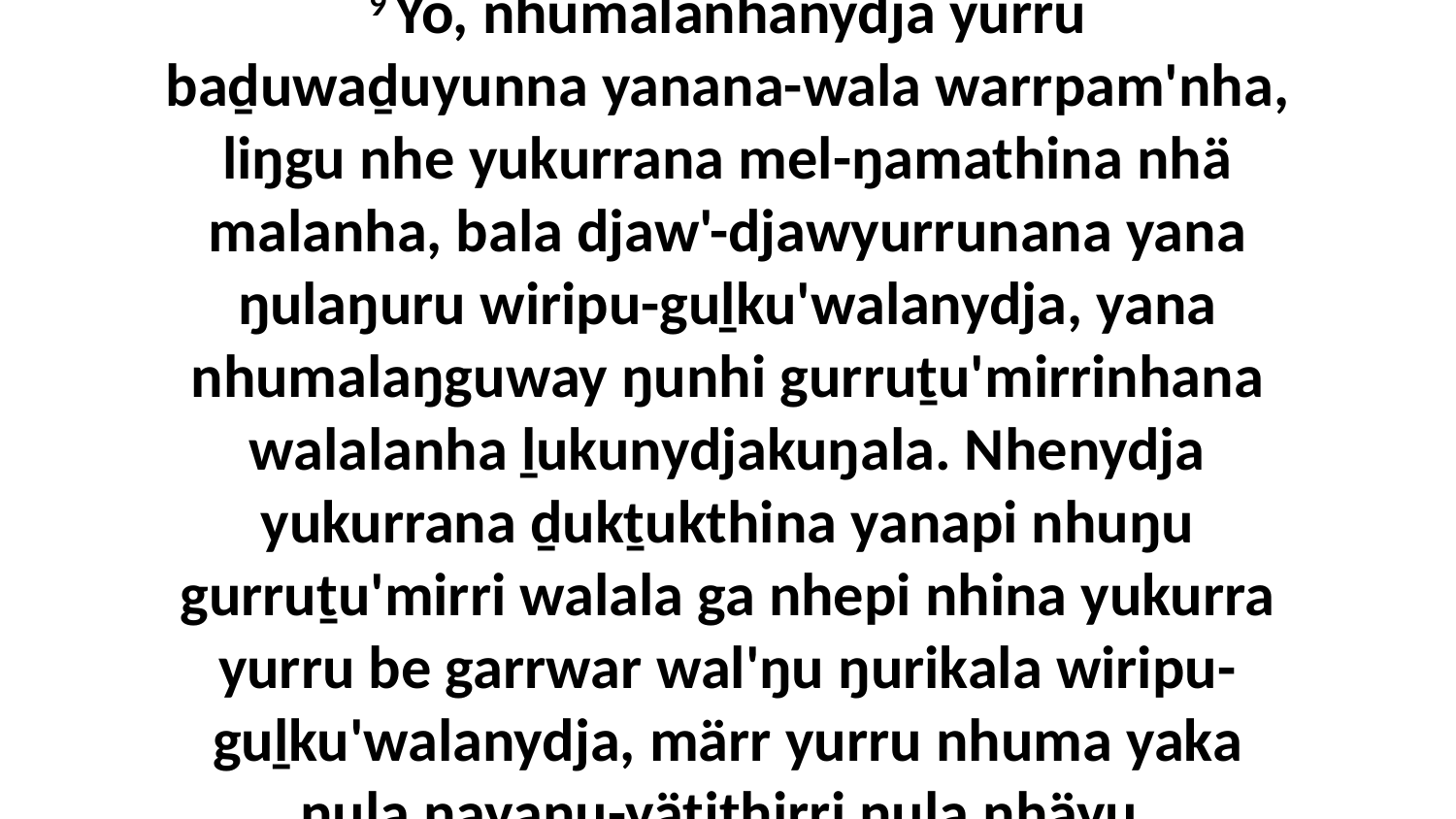

9 Yo, nhumalanhanydja yurru baḏuwaḏuyunna yanana-wala warrpam'nha, liŋgu nhe yukurrana mel-ŋamathina nhä malanha, bala djaw'-djawyurrunana yana ŋulaŋuru wiripu-guḻku'walanydja, yana nhumalaŋguway ŋunhi gurruṯu'mirrinhana walalanha ḻukunydjakuŋala. Nhenydja yukurrana ḏukṯukthina yanapi nhuŋu gurruṯu'mirri walala ga nhepi nhina yukurra yurru be garrwar wal'ŋu ŋurikala wiripu-guḻku'walanydja, märr yurru nhuma yaka ŋula ŋayaŋu-yätjthirri ŋula nhäyu.